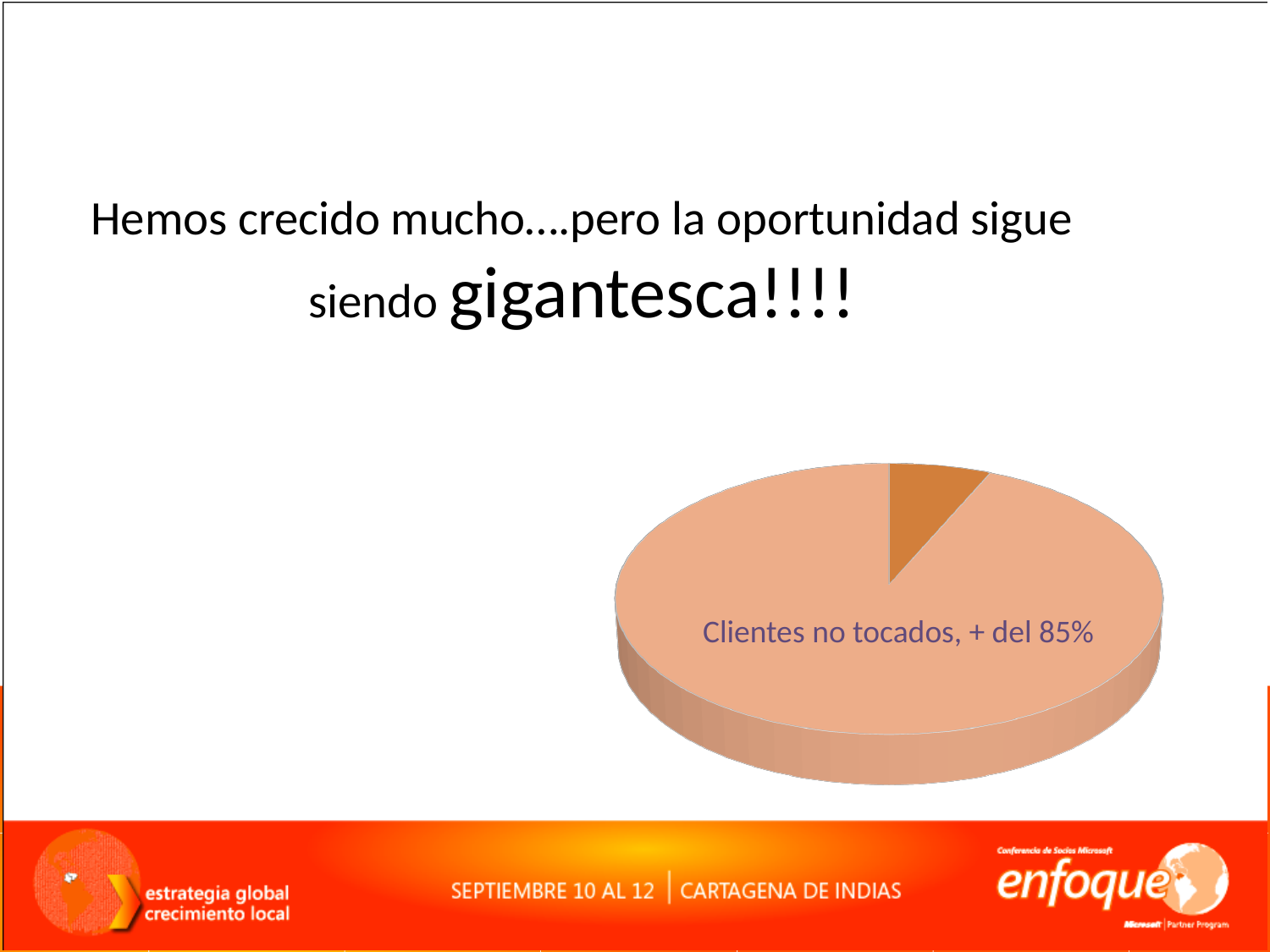

# Hemos crecido mucho….pero la oportunidad sigue siendo gigantesca!!!!

[unsupported chart]

Clientes no tocados, + del 85%